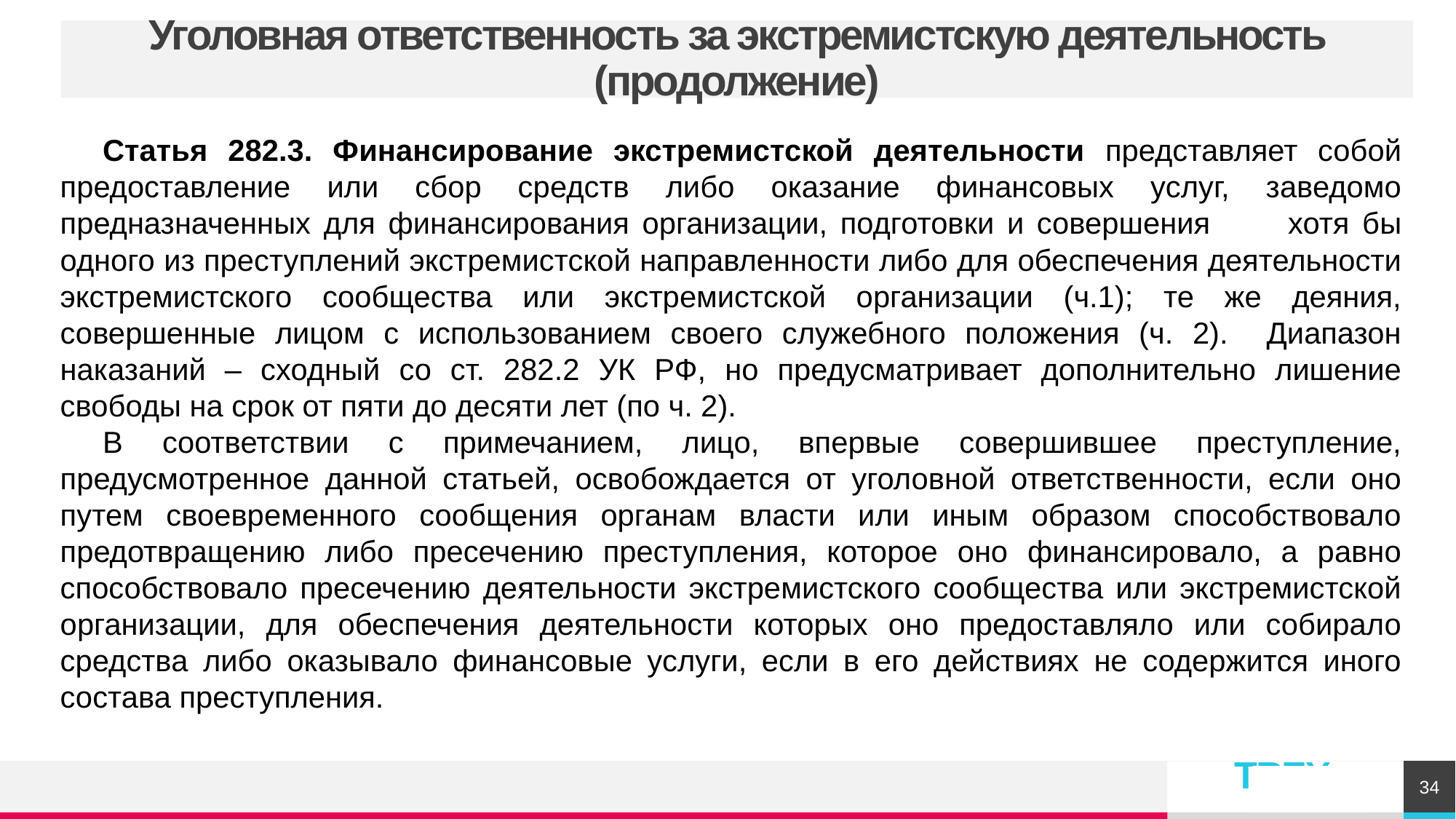

# Уголовная ответственность за экстремистскую деятельность (продолжение)
Статья 282.3. Финансирование экстремистской деятельности представляет собой предоставление или сбор средств либо оказание финансовых услуг, заведомо предназначенных для финансирования организации, подготовки и совершения	хотя бы одного из преступлений экстремистской направленности либо для обеспечения деятельности экстремистского сообщества или экстремистской организации (ч.1); те же деяния, совершенные лицом с использованием своего служебного положения (ч. 2).  Диапазон наказаний – сходный со ст. 282.2 УК РФ, но предусматривает дополнительно лишение свободы на срок от пяти до десяти лет (по ч. 2).
В соответствии с примечанием, лицо, впервые совершившее преступление, предусмотренное данной статьей, освобождается от уголовной ответственности, если оно путем своевременного сообщения органам власти или иным образом способствовало предотвращению либо пресечению преступления, которое оно финансировало, а равно способствовало пресечению деятельности экстремистского сообщества или экстремистской организации, для обеспечения деятельности которых оно предоставляло или собирало средства либо оказывало финансовые услуги, если в его действиях не содержится иного состава преступления.
34